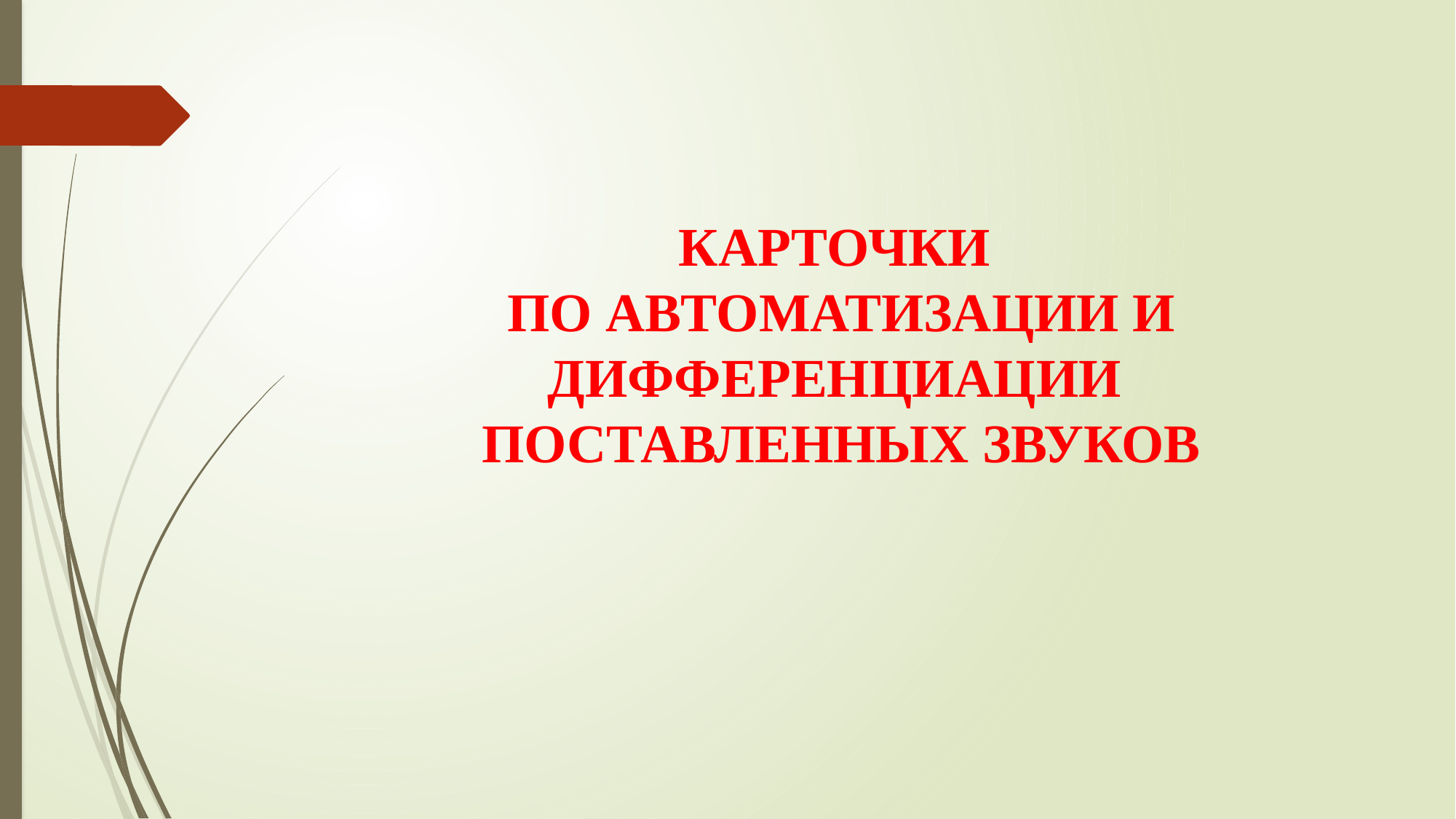

# КАРТОЧКИ ПО АВТОМАТИЗАЦИИ И ДИФФЕРЕНЦИАЦИИ ПОСТАВЛЕННЫХ ЗВУКОВ